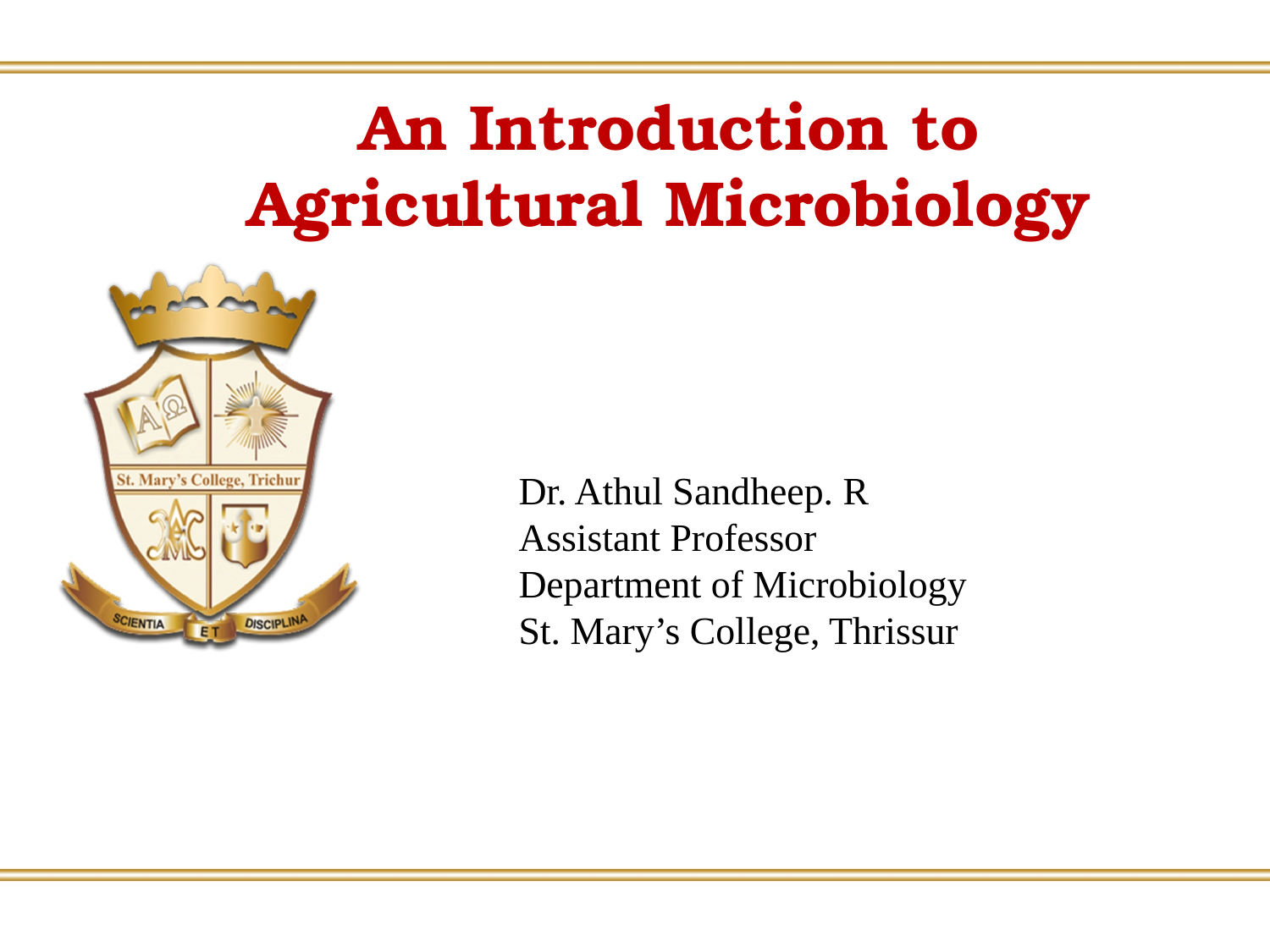

An Introduction to Agricultural Microbiology
Dr. Athul Sandheep. R
Assistant Professor
Department of Microbiology
St. Mary’s College, Thrissur